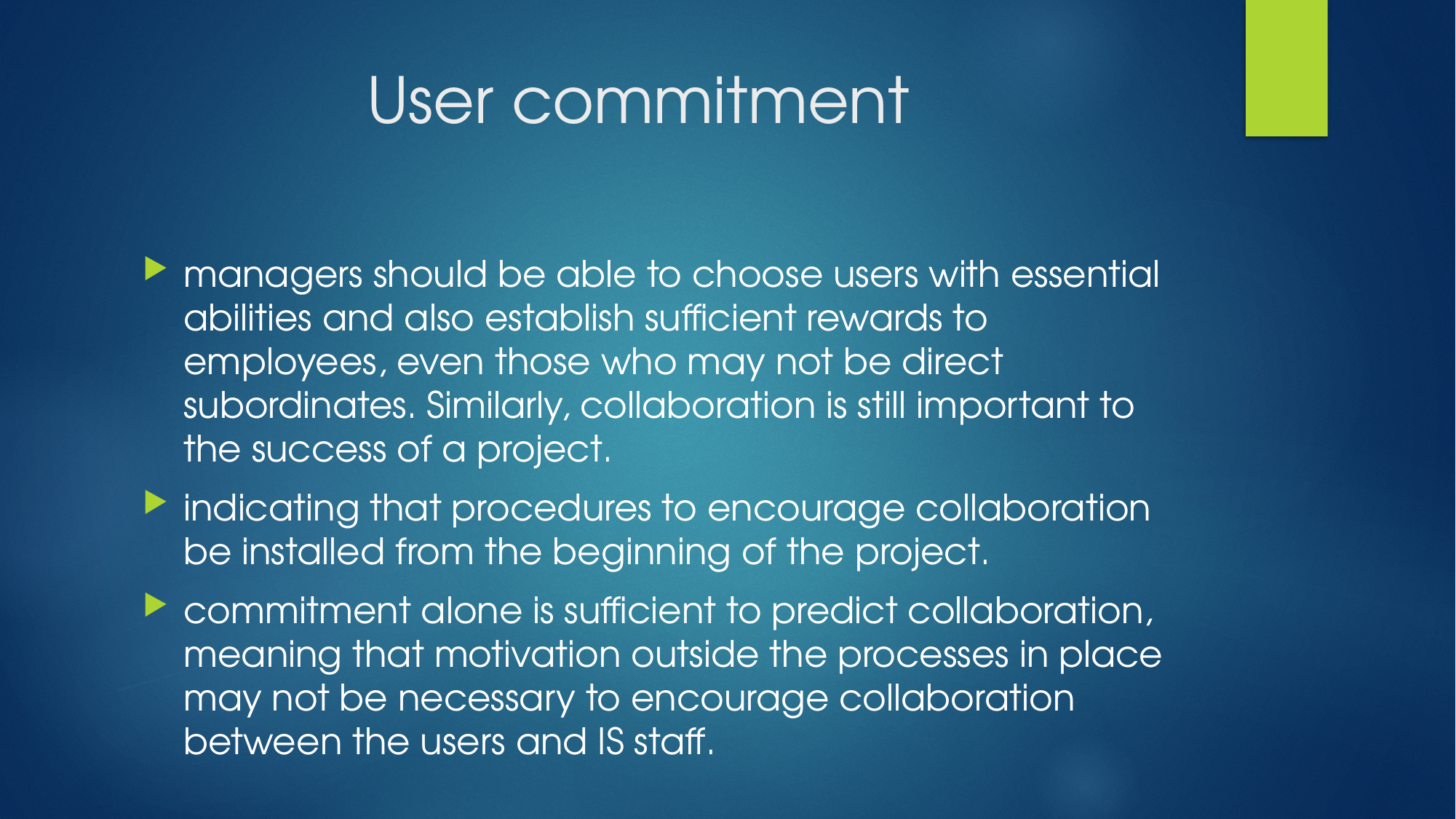

# User commitment
managers should be able to choose users with essential abilities and also establish sufficient rewards to employees, even those who may not be direct subordinates. Similarly, collaboration is still important to the success of a project.
indicating that procedures to encourage collaboration be installed from the beginning of the project.
commitment alone is sufficient to predict collaboration, meaning that motivation outside the processes in place may not be necessary to encourage collaboration between the users and IS staff.